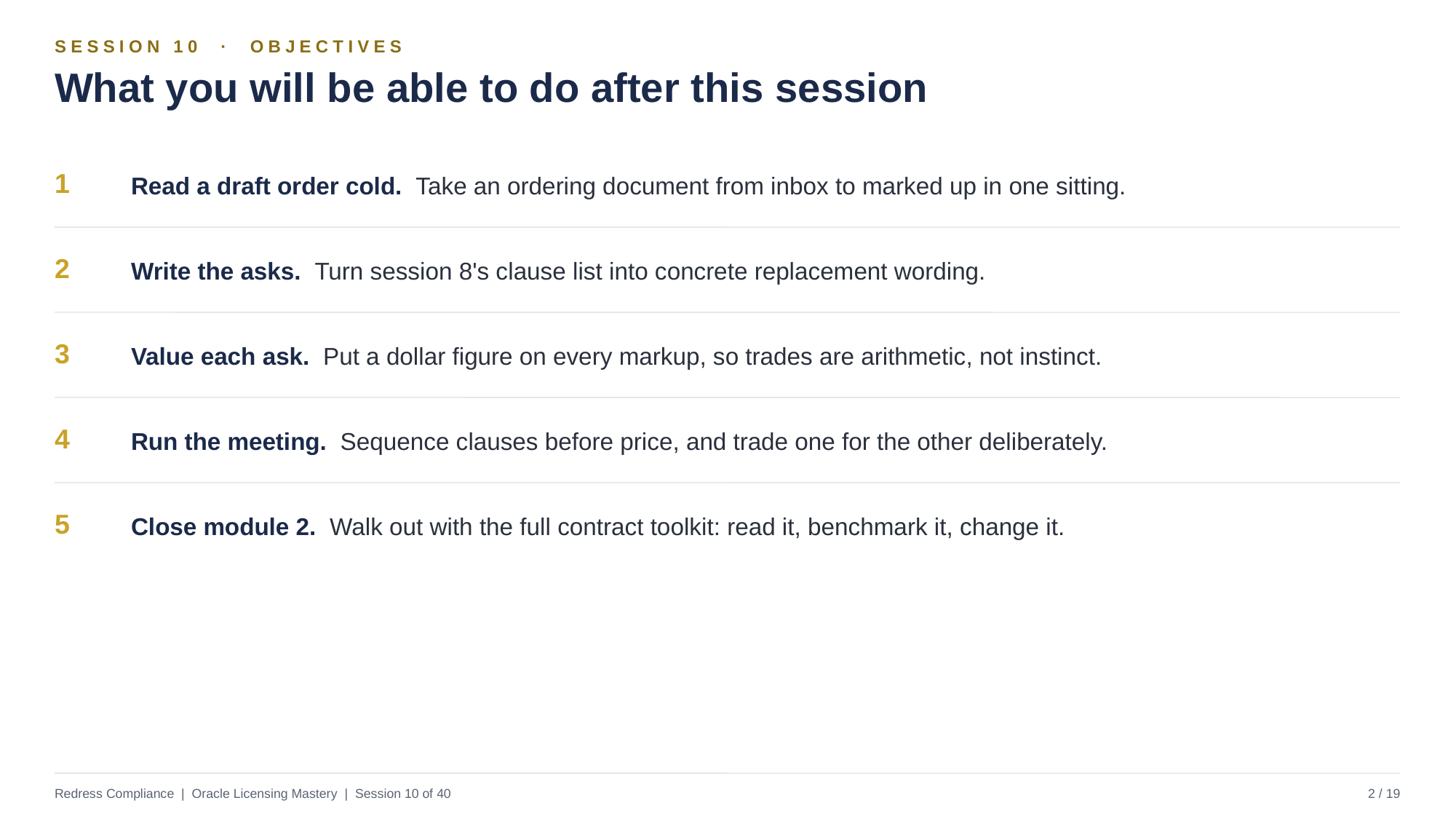

SESSION 10  ·  OBJECTIVES
What you will be able to do after this session
Read a draft order cold.  Take an ordering document from inbox to marked up in one sitting.
1

Write the asks.  Turn session 8's clause list into concrete replacement wording.
2

Value each ask.  Put a dollar figure on every markup, so trades are arithmetic, not instinct.
3

Run the meeting.  Sequence clauses before price, and trade one for the other deliberately.
4

Close module 2.  Walk out with the full contract toolkit: read it, benchmark it, change it.
5

Redress Compliance  |  Oracle Licensing Mastery  |  Session 10 of 40
2 / 19